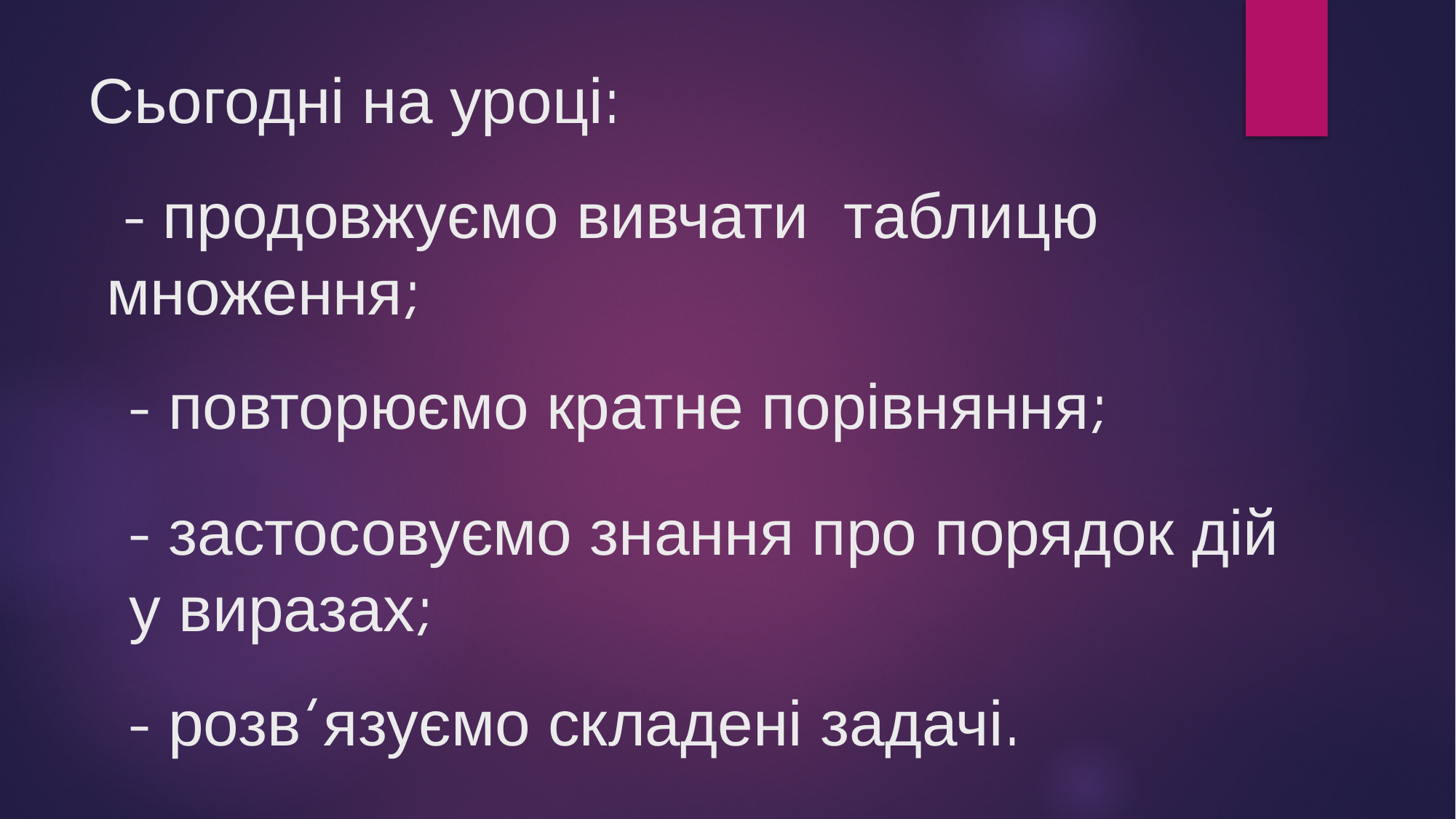

# Сьогодні на уроці:
 - продовжуємо вивчати  таблицю множення;
- повторюємо кратне порівняння;
- застосовуємо знання про порядок дій у виразах;
- розв’язуємо складені задачі.